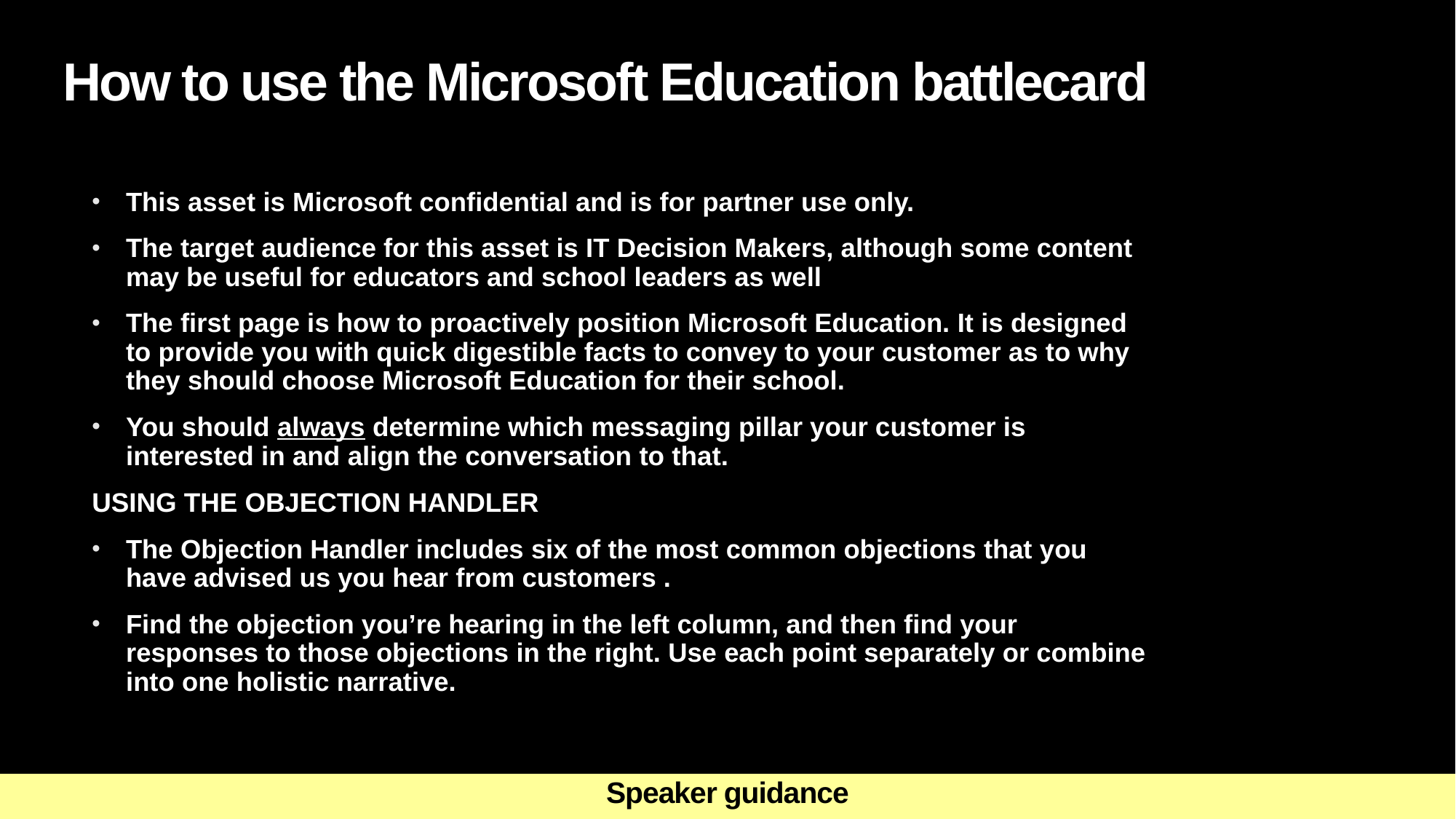

# How to use the Microsoft Education battlecard
This asset is Microsoft confidential and is for partner use only.
The target audience for this asset is IT Decision Makers, although some content may be useful for educators and school leaders as well
The first page is how to proactively position Microsoft Education. It is designed to provide you with quick digestible facts to convey to your customer as to why they should choose Microsoft Education for their school.
You should always determine which messaging pillar your customer is interested in and align the conversation to that.
USING THE OBJECTION HANDLER
The Objection Handler includes six of the most common objections that you have advised us you hear from customers .
Find the objection you’re hearing in the left column, and then find your responses to those objections in the right. Use each point separately or combine into one holistic narrative.
Speaker guidance